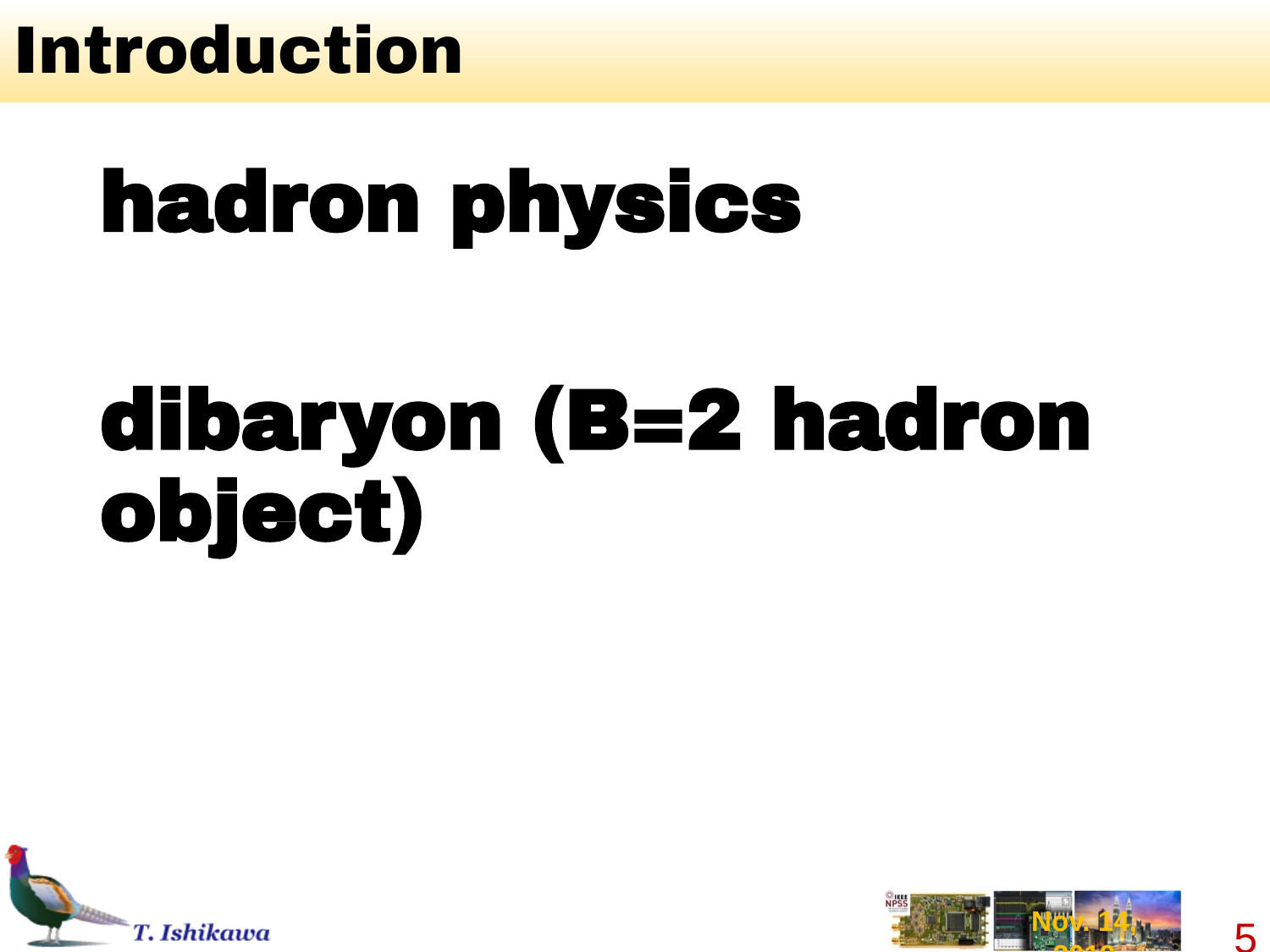

# Introduction
hadron physics

dibaryon (B=2 hadron object)
5
Nov. 14, 2019